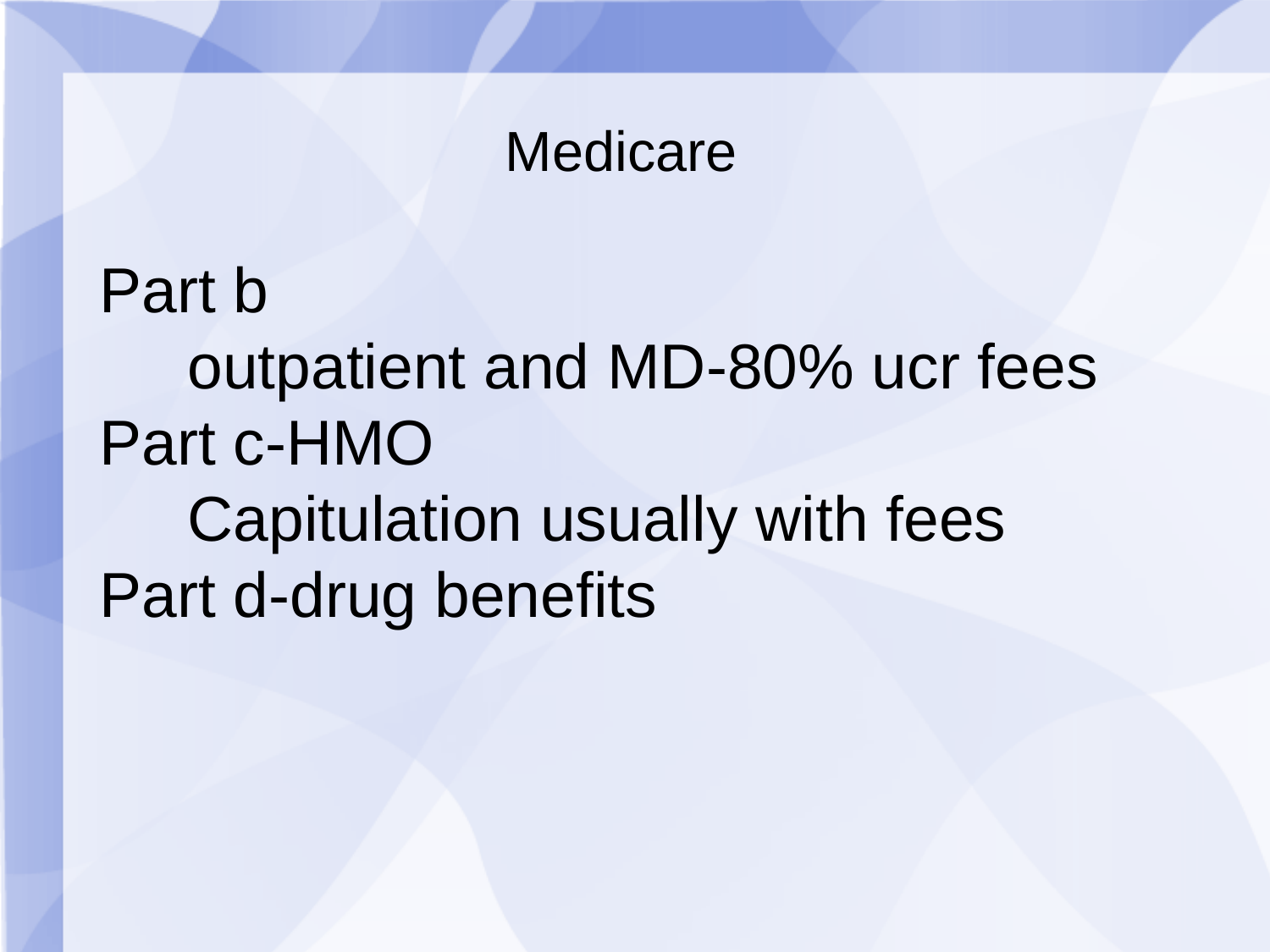

Medicare
Part b
     outpatient and MD-80% ucr fees
Part c-HMO
     Capitulation usually with fees
Part d-drug benefits